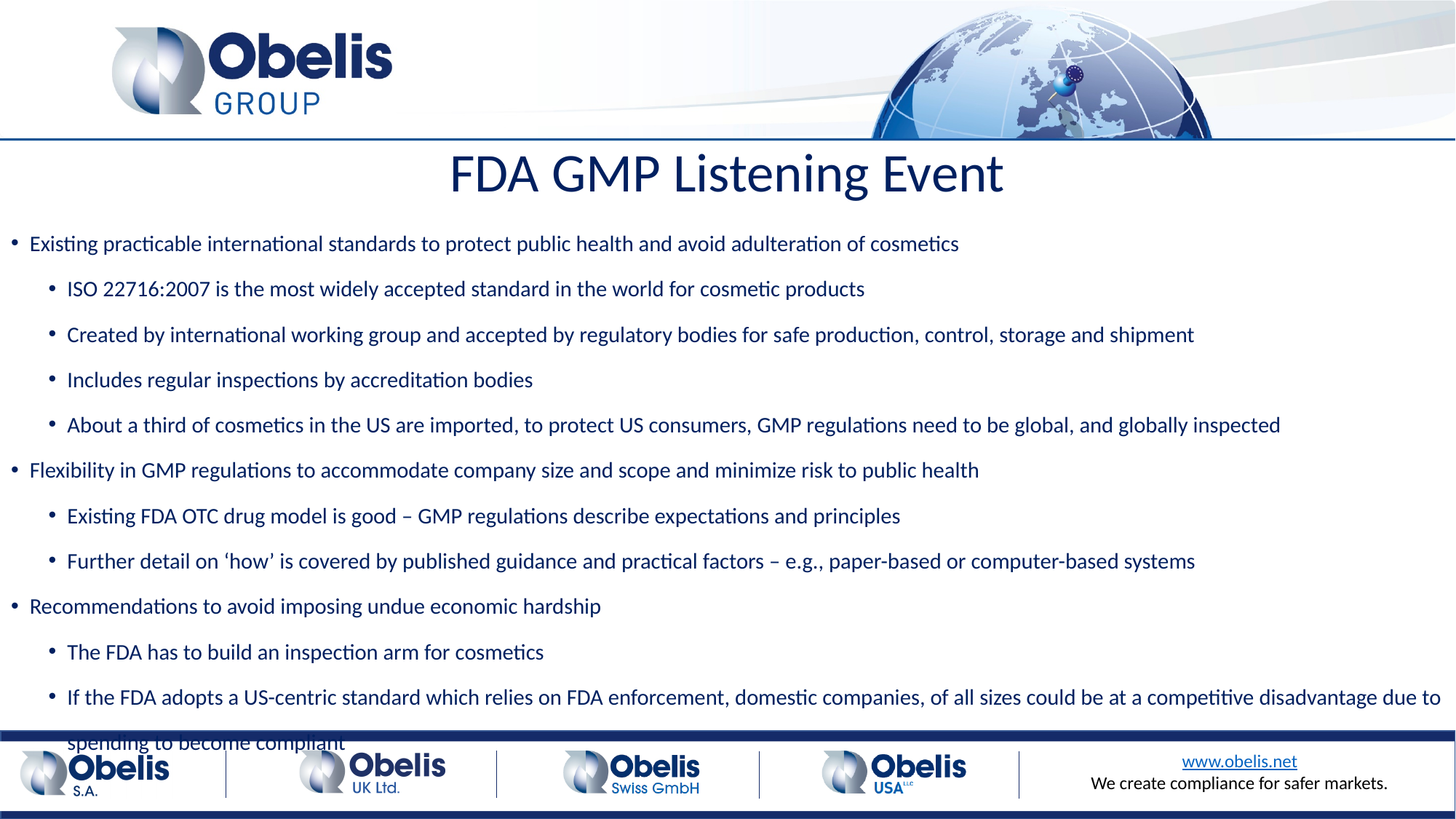

# FDA GMP Listening Event
Existing practicable international standards to protect public health and avoid adulteration of cosmetics
ISO 22716:2007 is the most widely accepted standard in the world for cosmetic products
Created by international working group and accepted by regulatory bodies for safe production, control, storage and shipment
Includes regular inspections by accreditation bodies
About a third of cosmetics in the US are imported, to protect US consumers, GMP regulations need to be global, and globally inspected
Flexibility in GMP regulations to accommodate company size and scope and minimize risk to public health
Existing FDA OTC drug model is good – GMP regulations describe expectations and principles
Further detail on ‘how’ is covered by published guidance and practical factors – e.g., paper-based or computer-based systems
Recommendations to avoid imposing undue economic hardship
The FDA has to build an inspection arm for cosmetics
If the FDA adopts a US-centric standard which relies on FDA enforcement, domestic companies, of all sizes could be at a competitive disadvantage due to spending to become compliant

25